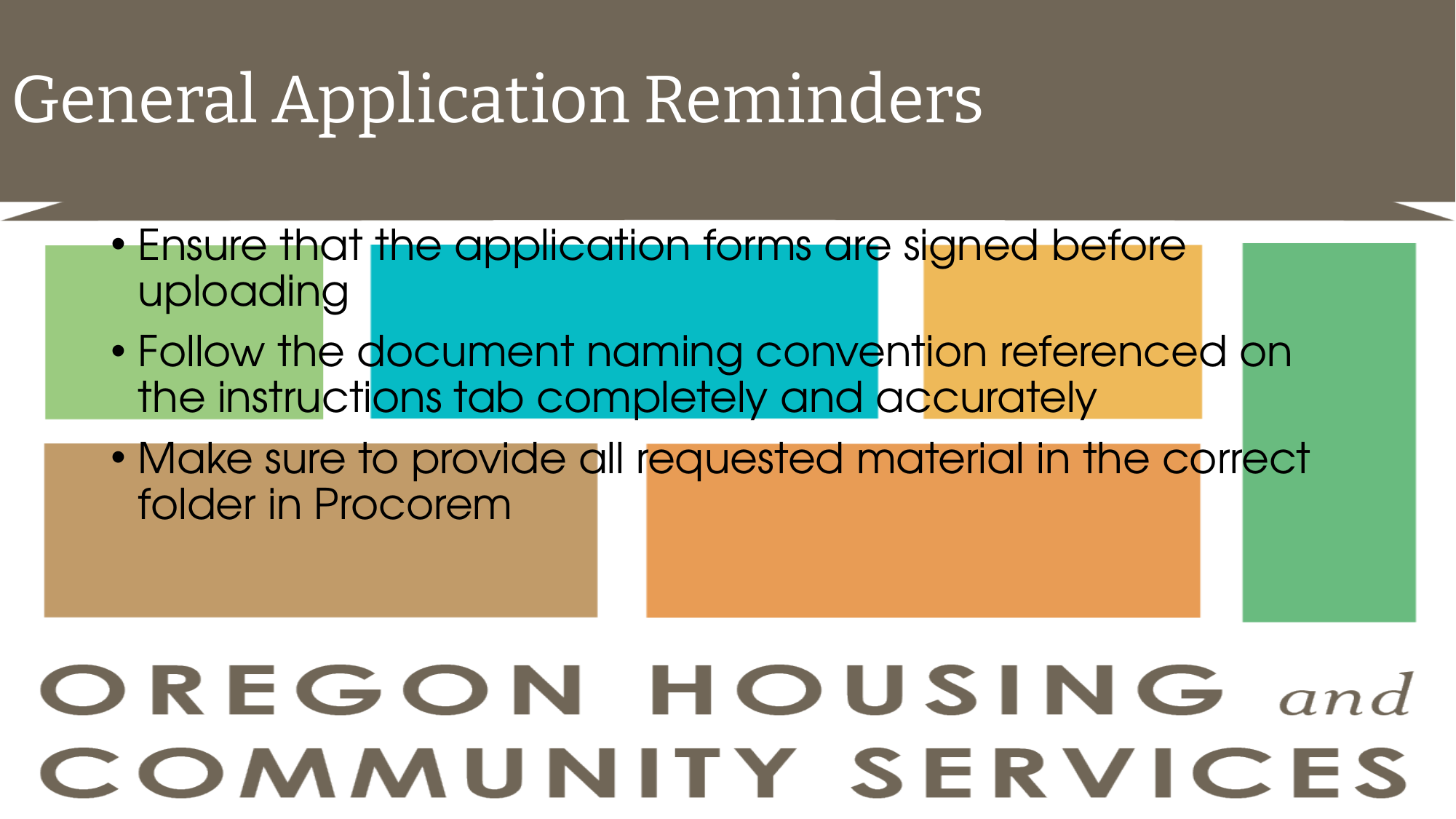

# General Application Reminders
Ensure that the application forms are signed before uploading
Follow the document naming convention referenced on the instructions tab completely and accurately
Make sure to provide all requested material in the correct folder in Procorem